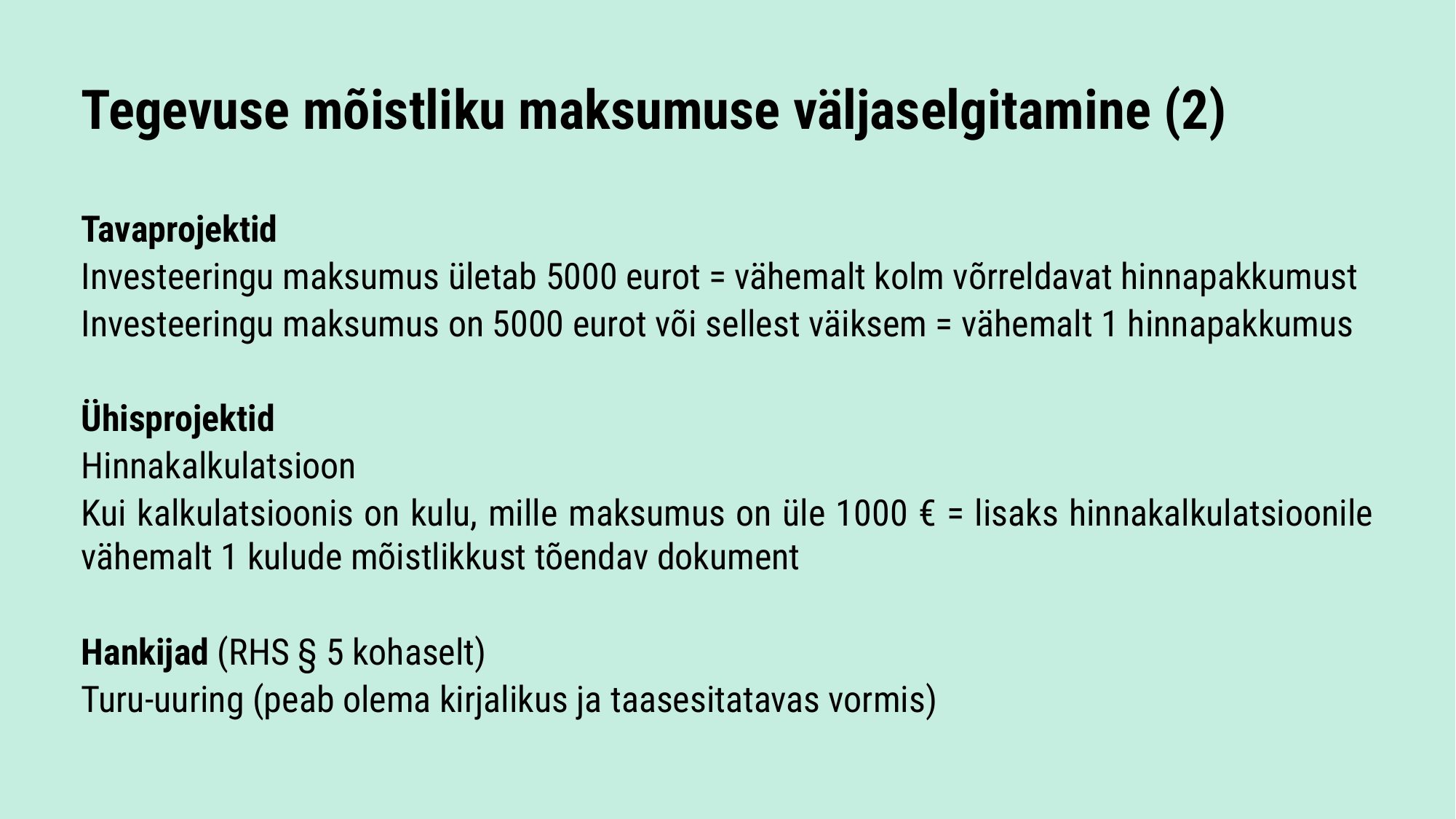

# Tegevuse mõistliku maksumuse väljaselgitamine (2)
Tavaprojektid
Investeeringu maksumus ületab 5000 eurot = vähemalt kolm võrreldavat hinnapakkumust
Investeeringu maksumus on 5000 eurot või sellest väiksem = vähemalt 1 hinnapakkumus

Ühisprojektid
Hinnakalkulatsioon
Kui kalkulatsioonis on kulu, mille maksumus on üle 1000 € = lisaks hinnakalkulatsioonile vähemalt 1 kulude mõistlikkust tõendav dokument

Hankijad (RHS § 5 kohaselt)
Turu-uuring (peab olema kirjalikus ja taasesitatavas vormis)